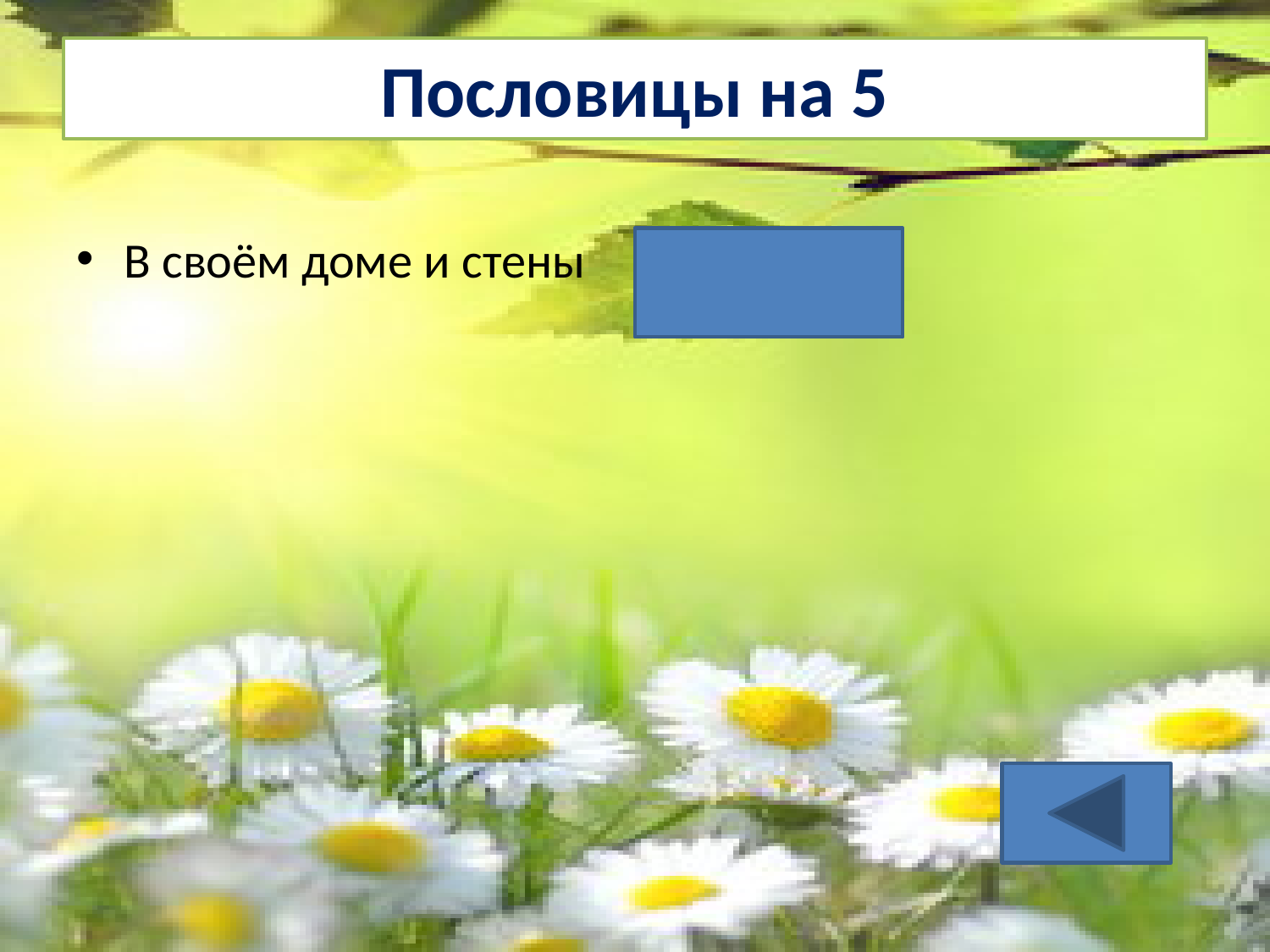

# Пословицы на 5
В своём доме и стены
помогают